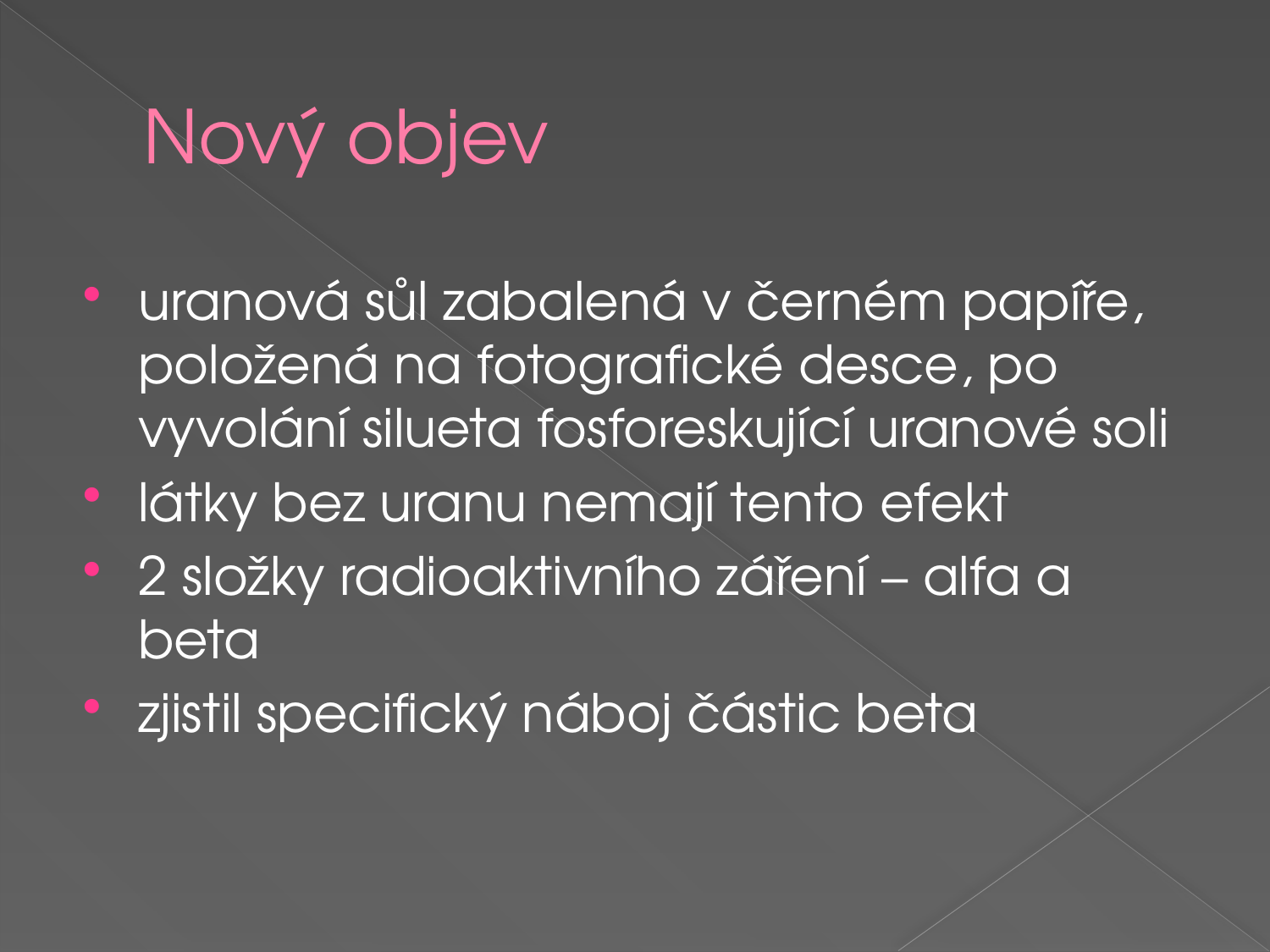

# Nový objev
uranová sůl zabalená v černém papíře, položená na fotografické desce, po vyvolání silueta fosforeskující uranové soli
látky bez uranu nemají tento efekt
2 složky radioaktivního záření – alfa a beta
zjistil specifický náboj částic beta